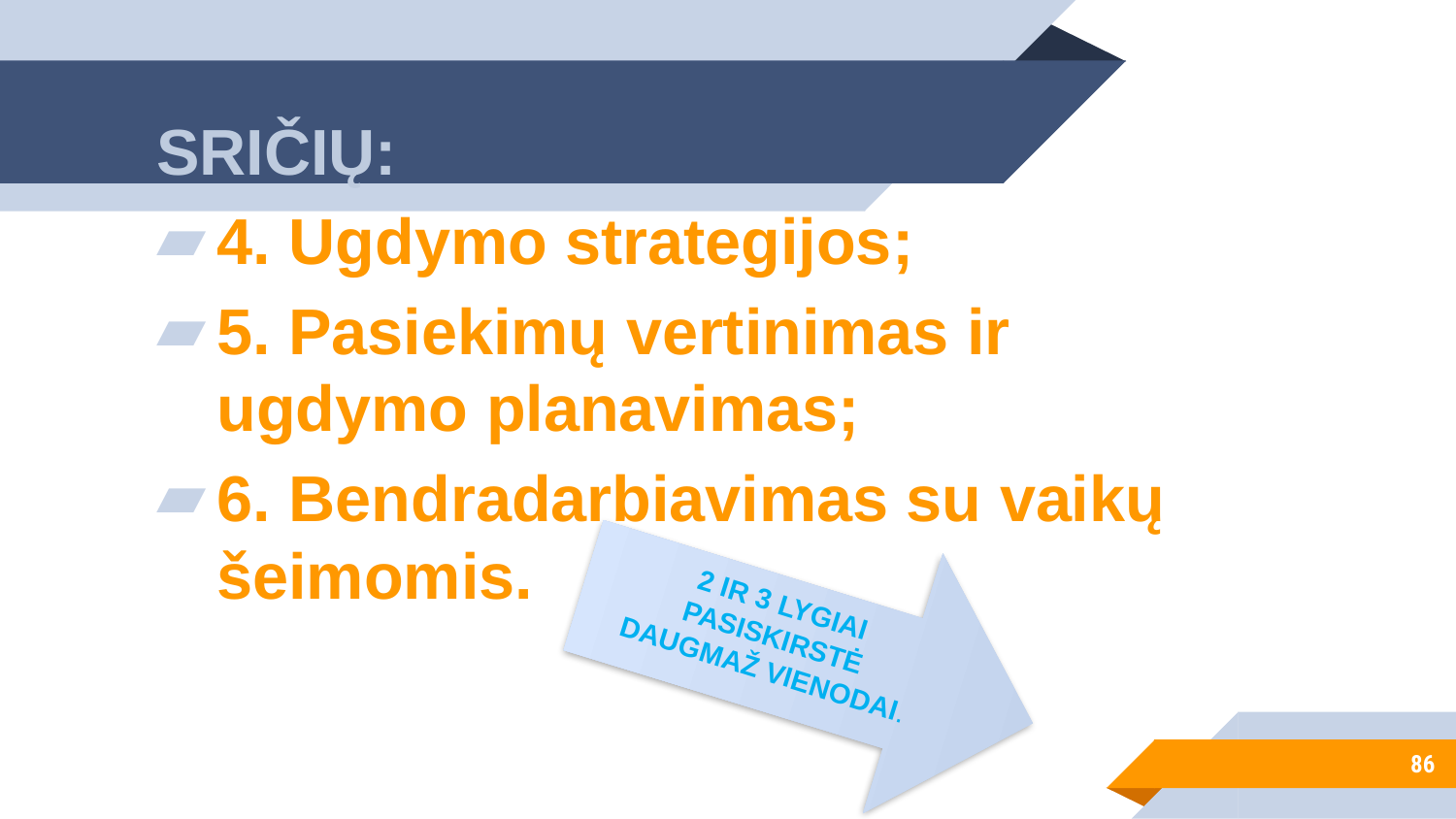

SRIČIŲ:
4. Ugdymo strategijos;
5. Pasiekimų vertinimas ir ugdymo planavimas;
6. Bendradarbiavimas su vaikų šeimomis.

2 IR 3 LYGIAI PASISKIRSTĖ DAUGMAŽ VIENODAI.
86